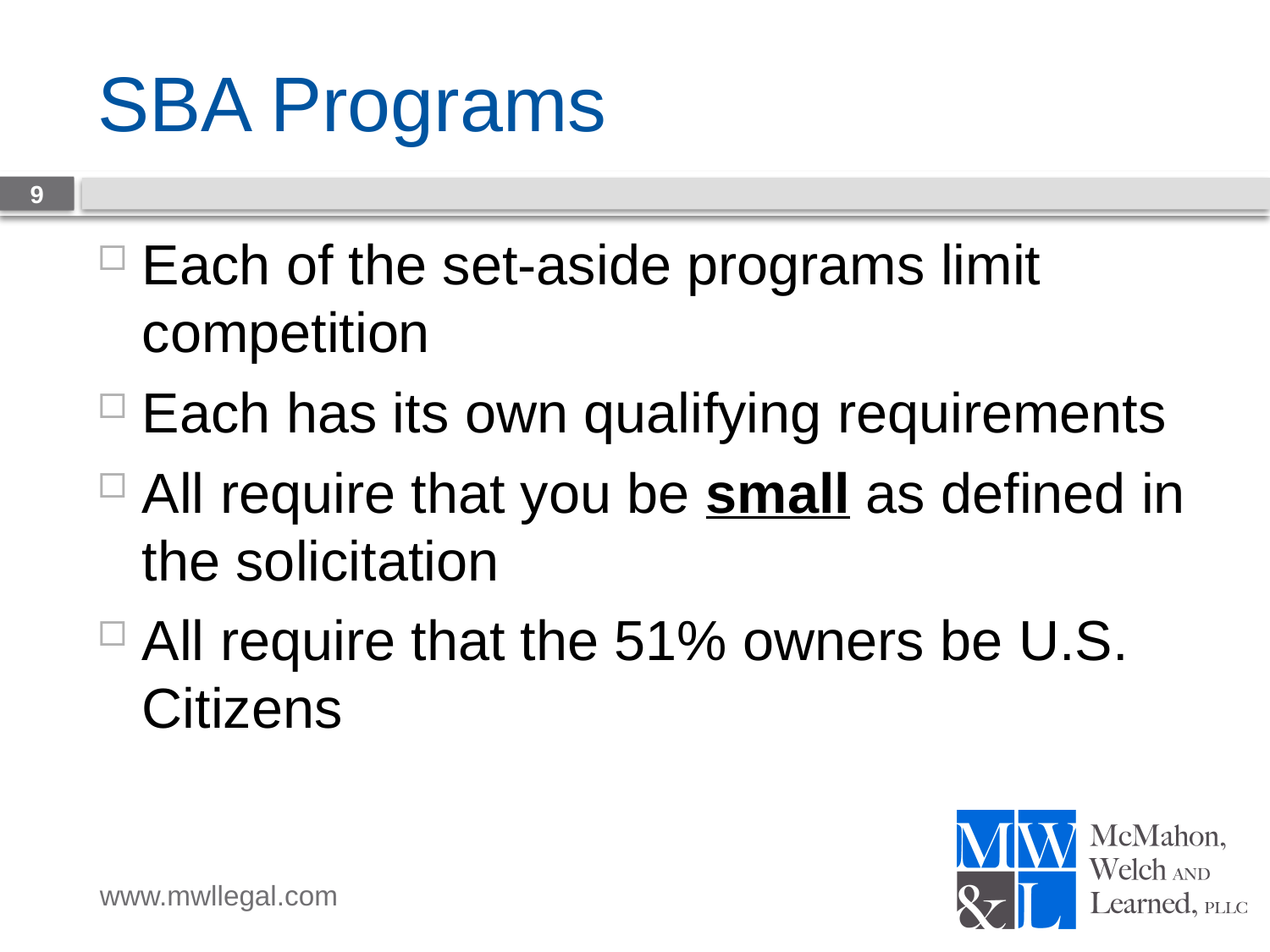

# SBA Programs
9
Each of the set-aside programs limit competition
Each has its own qualifying requirements
All require that you be small as defined in the solicitation
All require that the 51% owners be U.S. Citizens